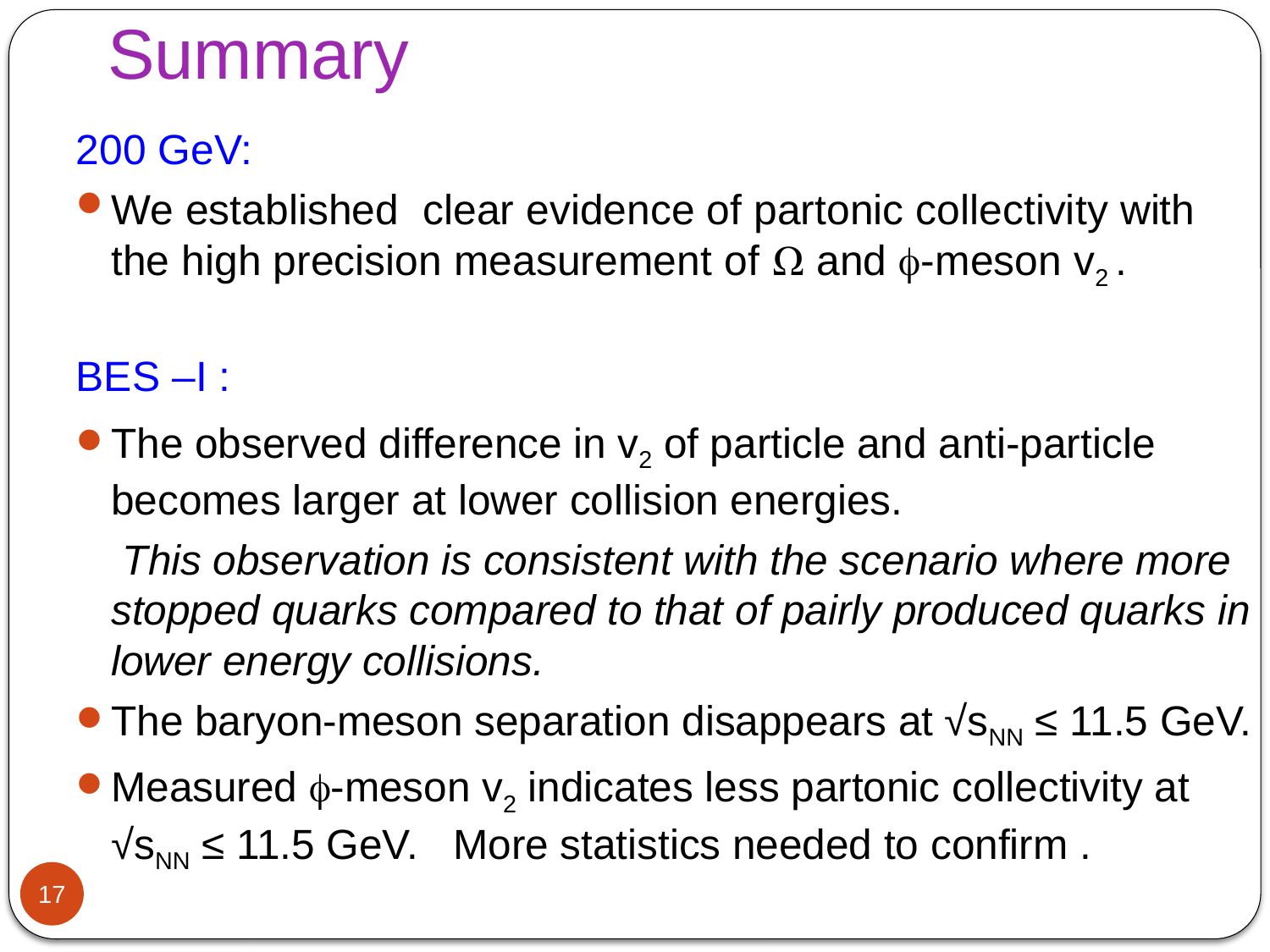

# Summary
200 GeV:
We established  clear evidence of partonic collectivity with the high precision measurement of Ω and φ-meson v2 .

BES –I :
The observed difference in v2 of particle and anti-particle becomes larger at lower collision energies.
    This observation is consistent with the scenario where more stopped quarks compared to that of pairly produced quarks in lower energy collisions.
The baryon-meson separation disappears at √sNN ≤ 11.5 GeV.
Measured φ-meson v2 indicates less partonic collectivity at √sNN ≤ 11.5 GeV.   More statistics needed to confirm .
17